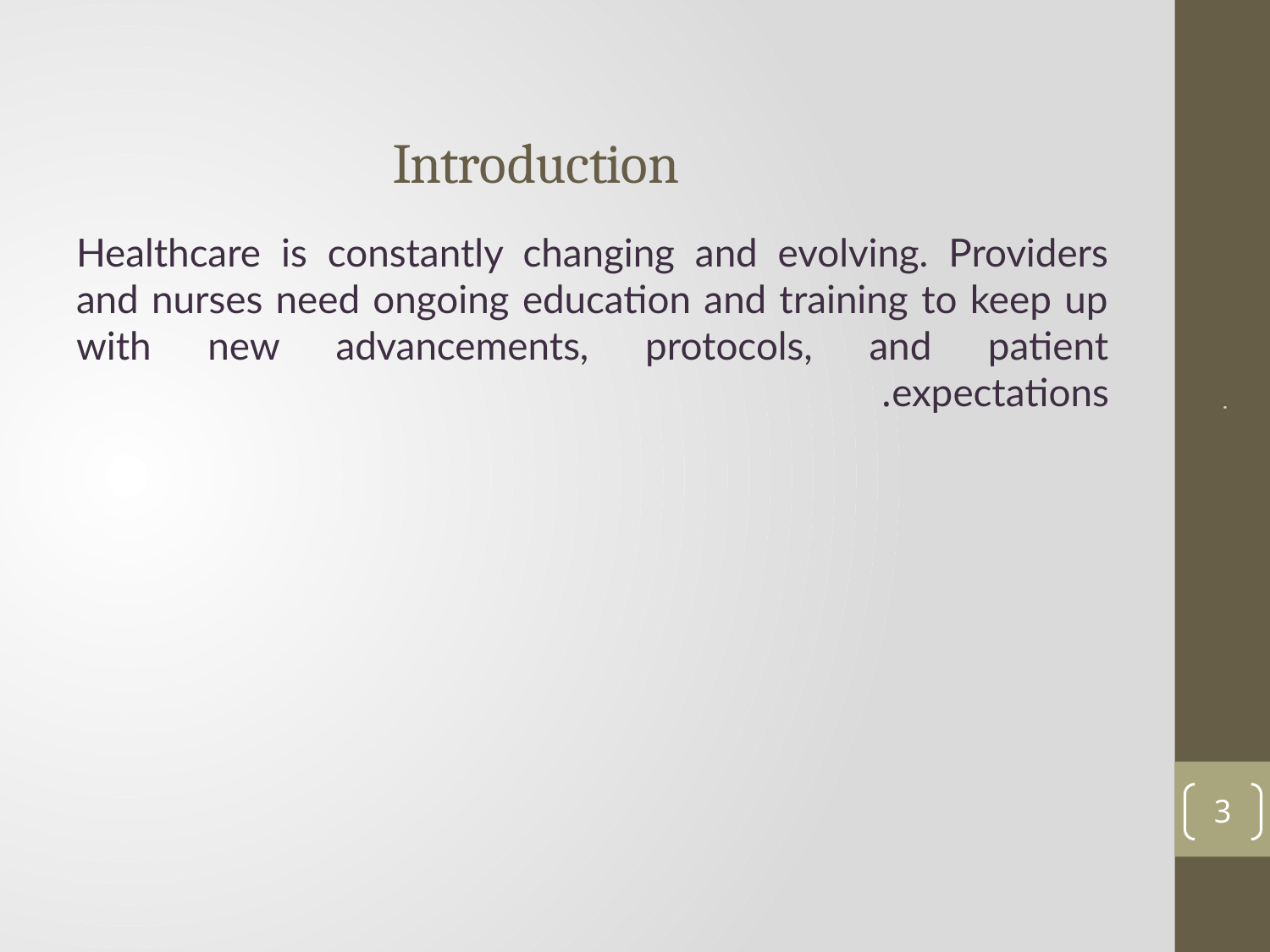

# Introduction
Healthcare is constantly changing and evolving. Providers and nurses need ongoing education and training to keep up with new advancements, protocols, and patient expectations.
.
3